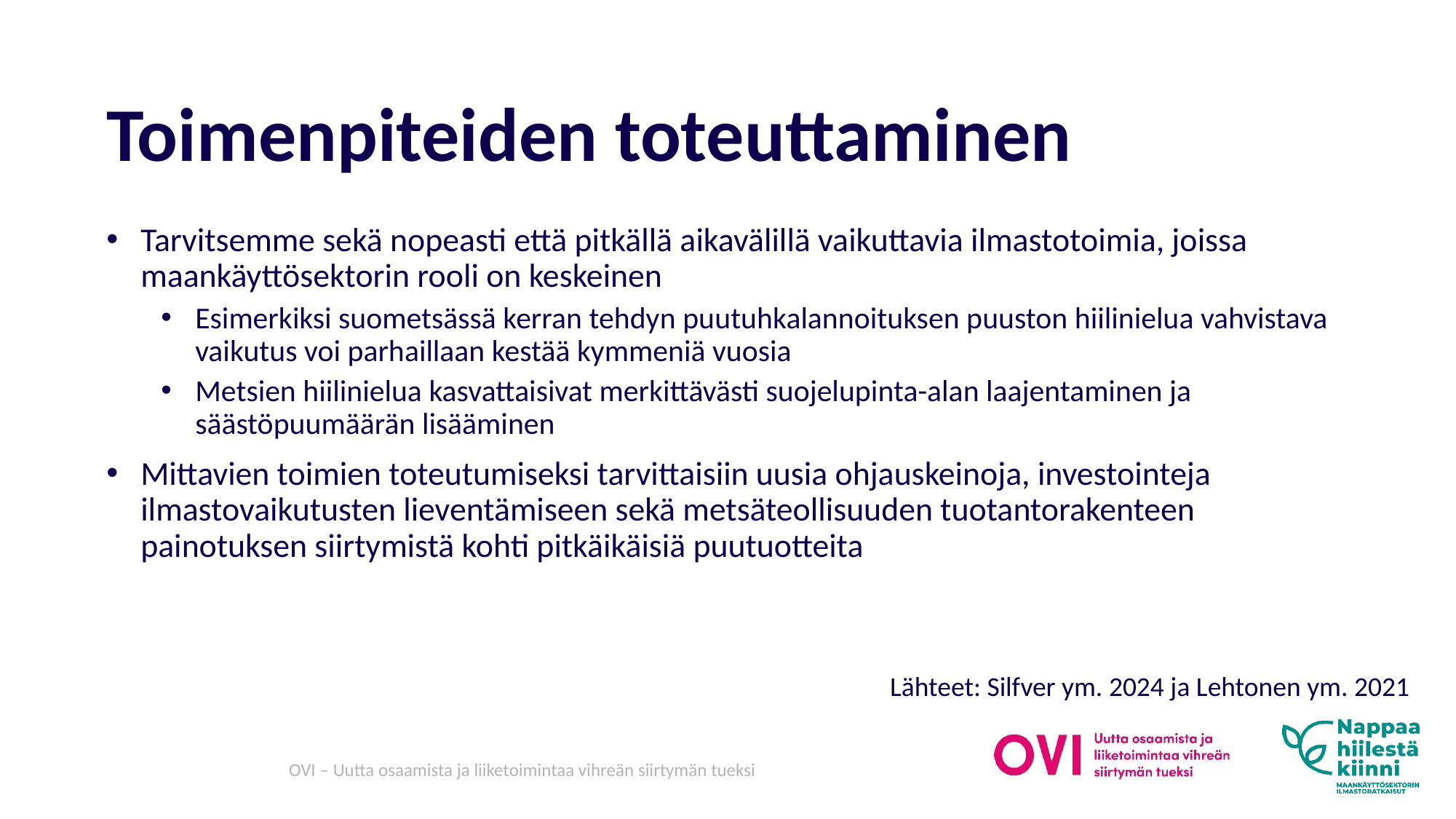

# Toimenpiteiden toteuttaminen
Tarvitsemme sekä nopeasti että pitkällä aikavälillä vaikuttavia ilmastotoimia, joissa maankäyttösektorin rooli on keskeinen
Esimerkiksi suometsässä kerran tehdyn puutuhkalannoituksen puuston hiilinielua vahvistava vaikutus voi parhaillaan kestää kymmeniä vuosia
Metsien hiilinielua kasvattaisivat merkittävästi suojelupinta-alan laajentaminen ja säästöpuumäärän lisääminen
Mittavien toimien toteutumiseksi tarvittaisiin uusia ohjauskeinoja, investointeja ilmastovaikutusten lieventämiseen sekä metsäteollisuuden tuotantorakenteen painotuksen siirtymistä kohti pitkäikäisiä puutuotteita

Lähteet: Silfver ym. 2024 ja Lehtonen ym. 2021
OVI – Uutta osaamista ja liiketoimintaa vihreän siirtymän tueksi